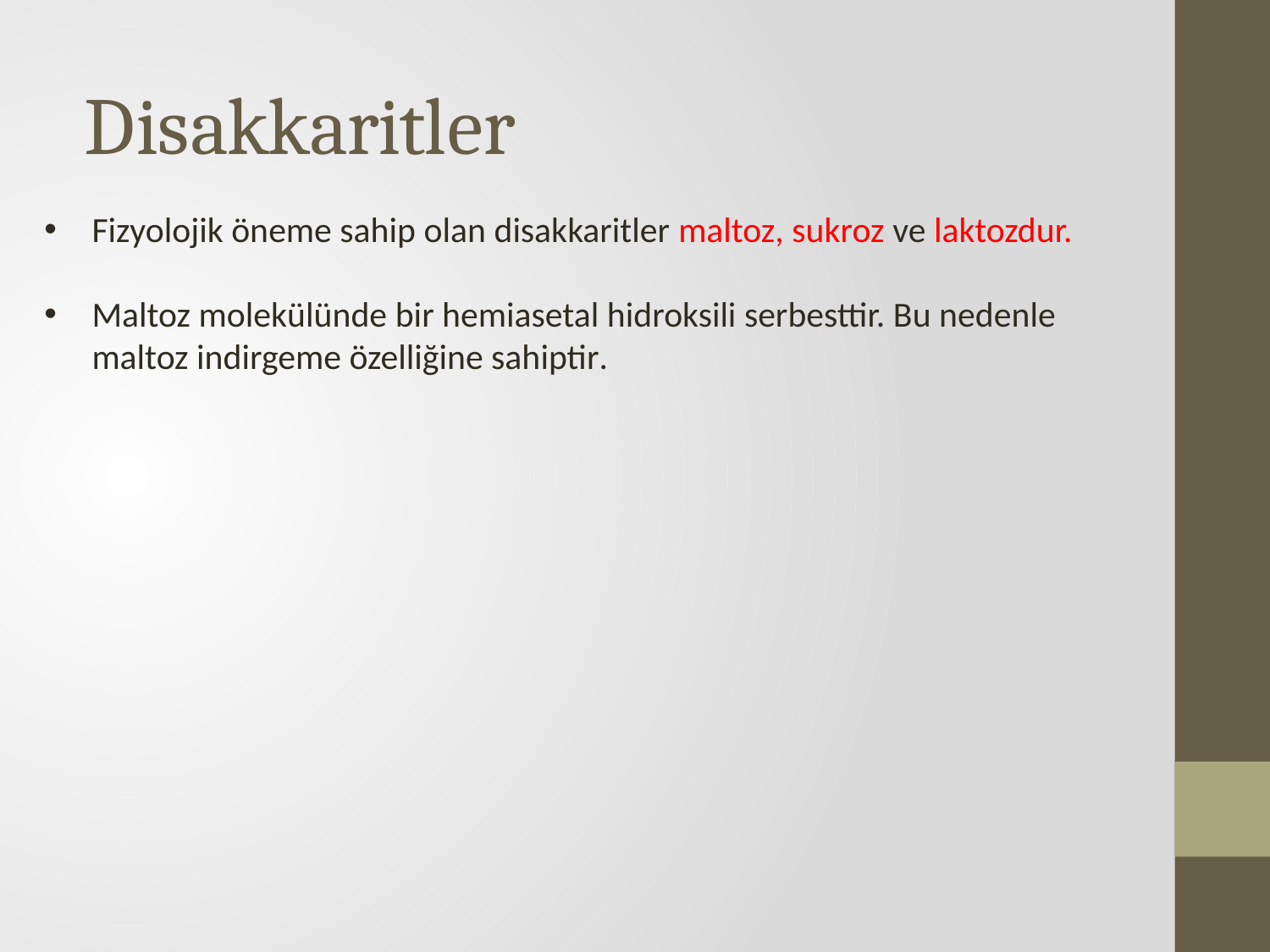

# Disakkaritler
Fizyolojik öneme sahip olan disakkaritler maltoz, sukroz ve laktozdur.

Maltoz molekülünde bir hemiasetal hidroksili serbesttir. Bu nedenle  maltoz indirgeme özelliğine sahiptir.